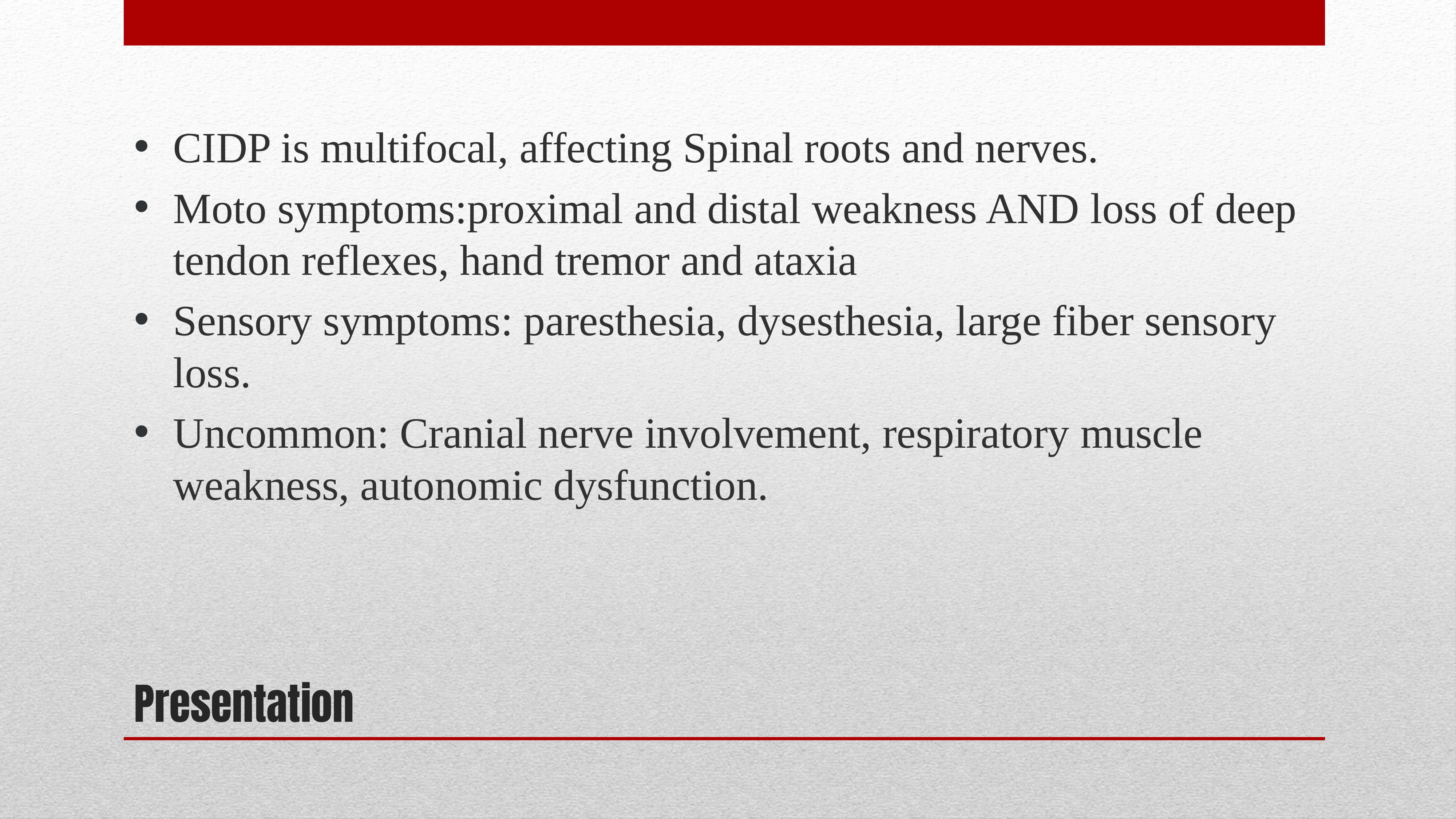

CIDP is multifocal, affecting Spinal roots and nerves.
Moto symptoms:proximal and distal weakness AND loss of deep tendon reflexes, hand tremor and ataxia
Sensory symptoms: paresthesia, dysesthesia, large fiber sensory loss.
Uncommon: Cranial nerve involvement, respiratory muscle weakness, autonomic dysfunction.
# Presentation